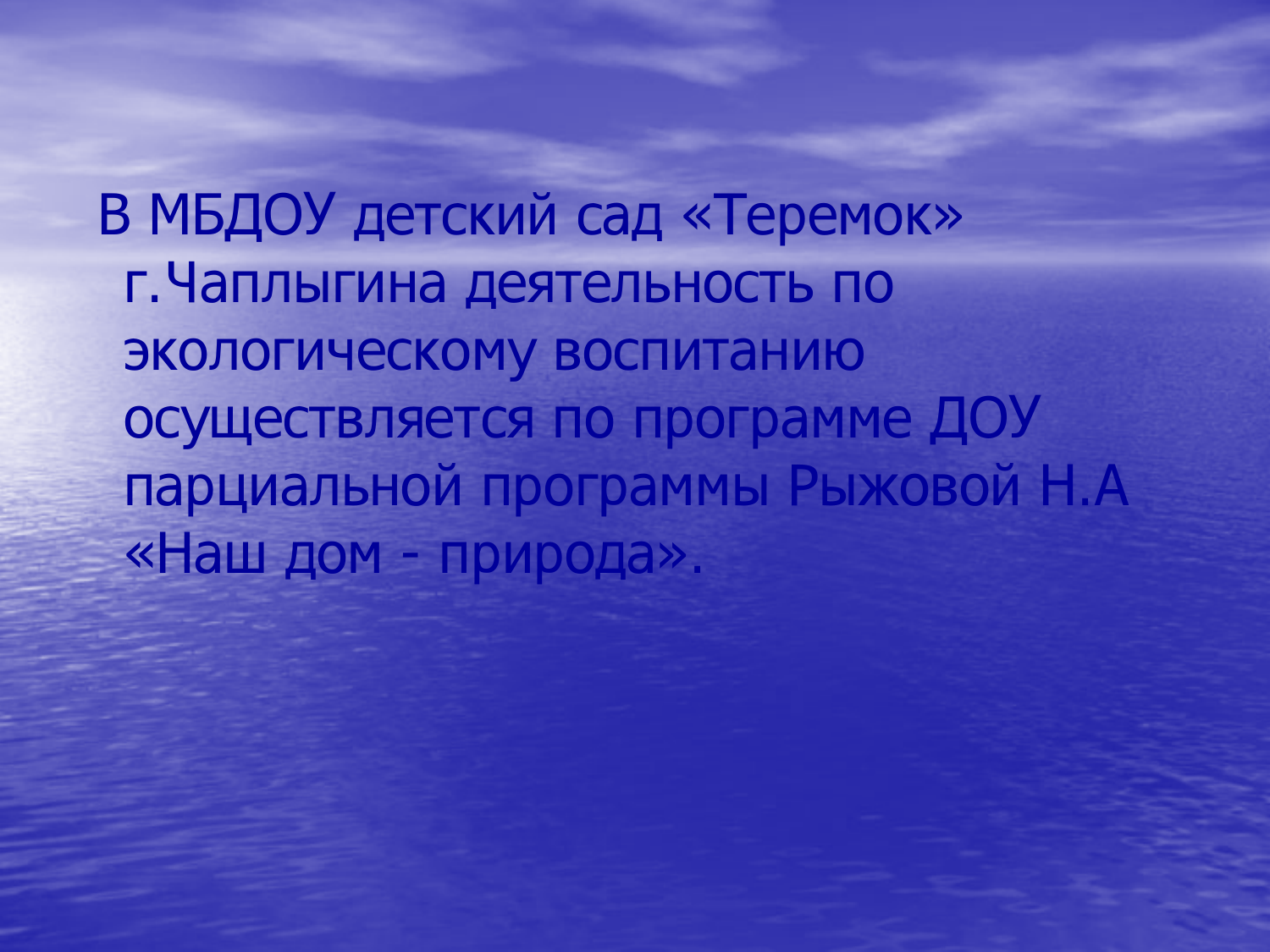

В МБДОУ детский сад «Теремок» г.Чаплыгина деятельность по экологическому воспитанию осуществляется по программе ДОУ парциальной программы Рыжовой Н.А «Наш дом - природа».